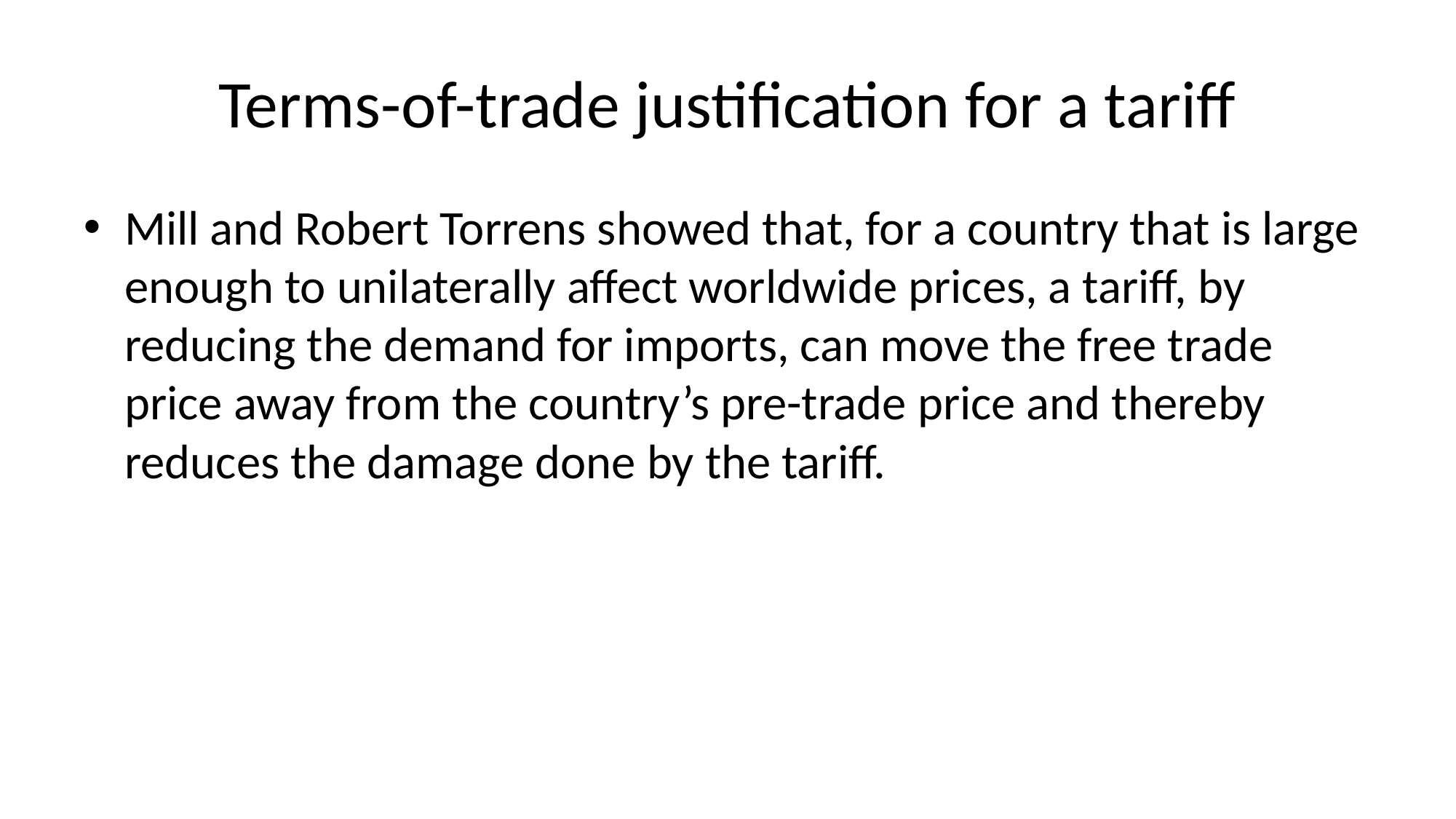

# Terms-of-trade justification for a tariff
Mill and Robert Torrens showed that, for a country that is large enough to unilaterally affect worldwide prices, a tariff, by reducing the demand for imports, can move the free trade price away from the country’s pre-trade price and thereby reduces the damage done by the tariff.